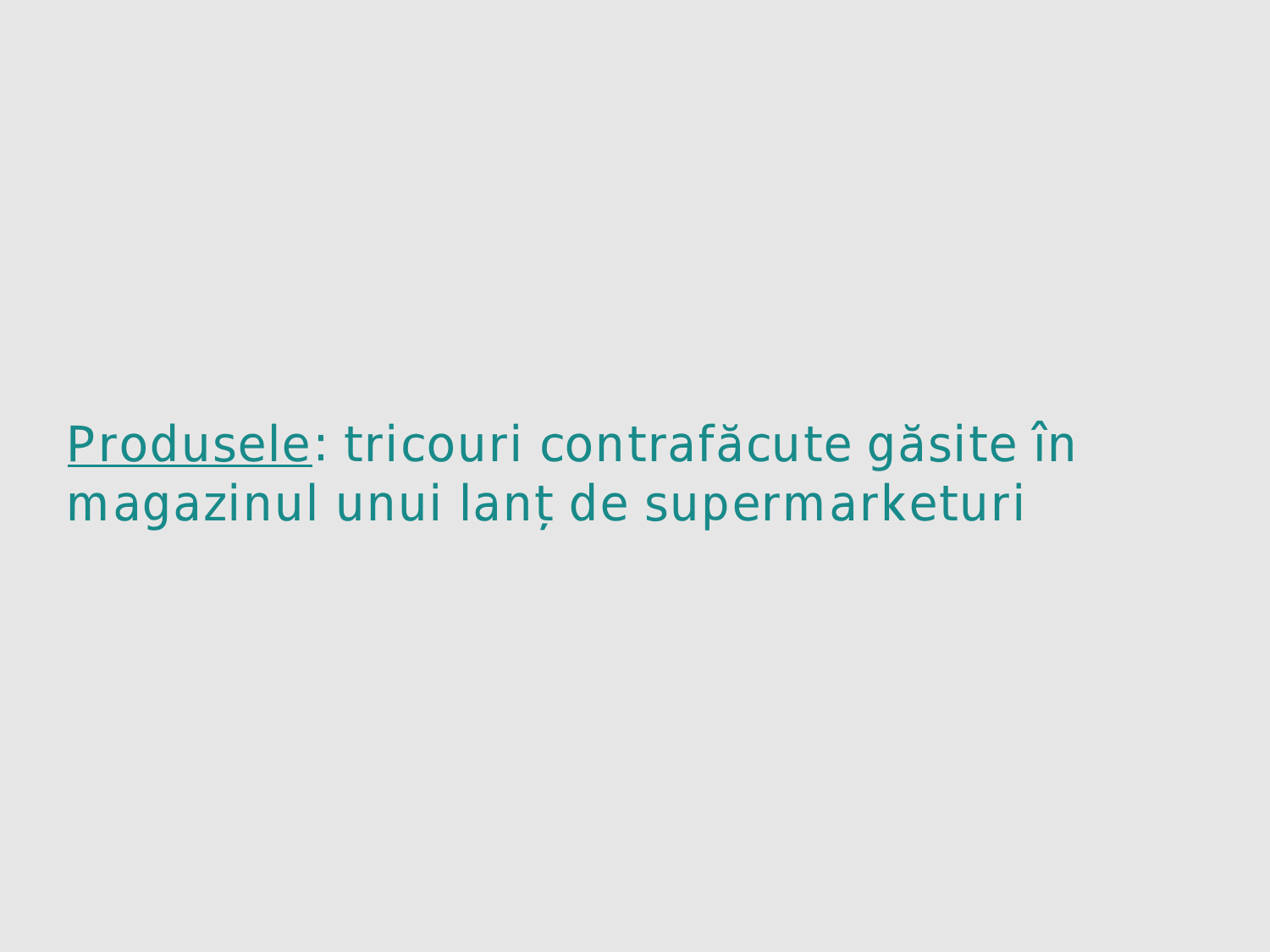

Produsele: tricouri contrafăcute găsite în magazinul unui lanț de supermarketuri